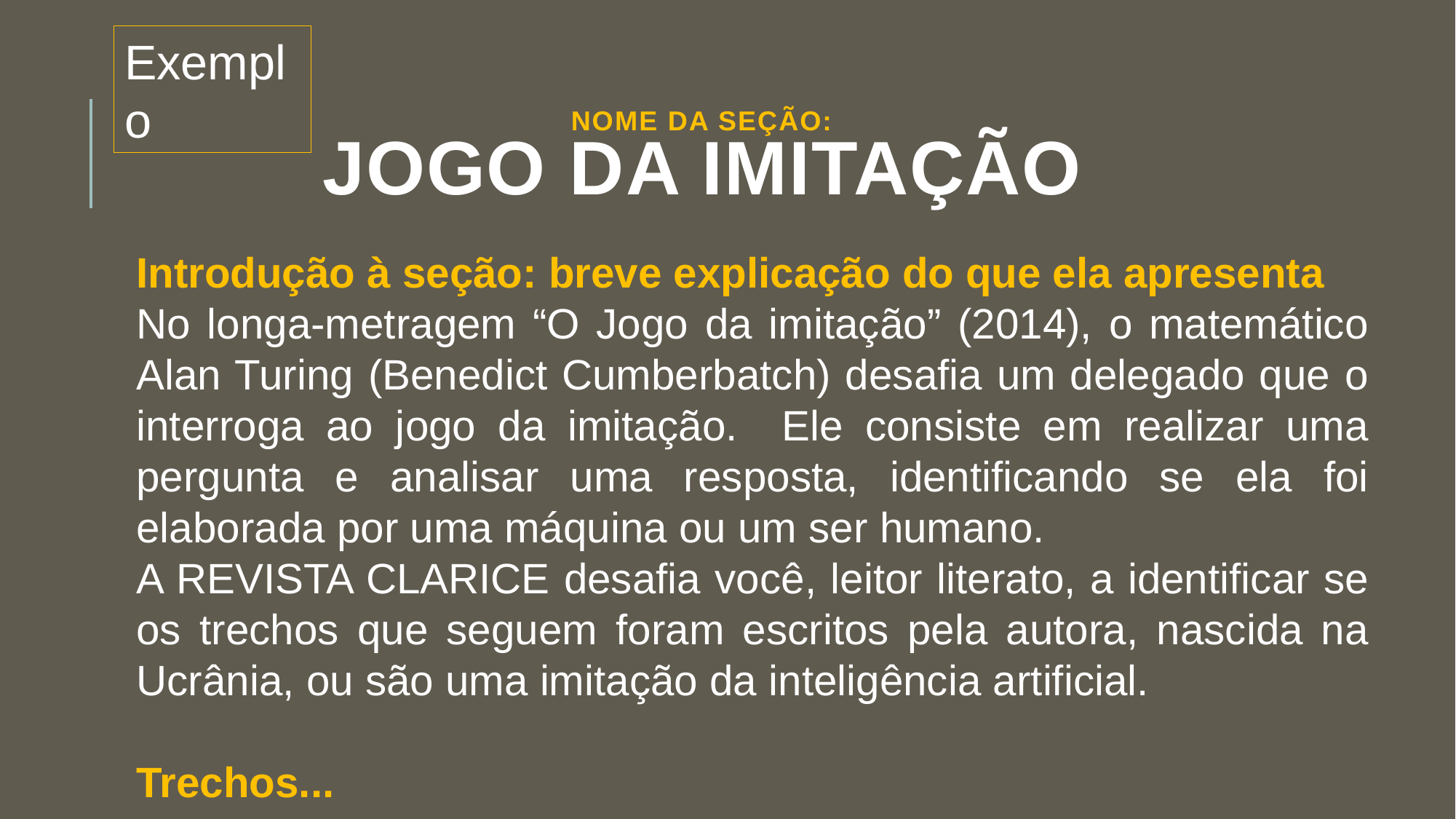

Exemplo
# Nome da seção: jogo da imitação
Introdução à seção: breve explicação do que ela apresenta
No longa-metragem “O Jogo da imitação” (2014), o matemático Alan Turing (Benedict Cumberbatch) desafia um delegado que o interroga ao jogo da imitação.  Ele consiste em realizar uma pergunta e analisar uma resposta, identificando se ela foi elaborada por uma máquina ou um ser humano.
A REVISTA CLARICE desafia você, leitor literato, a identificar se os trechos que seguem foram escritos pela autora, nascida na Ucrânia, ou são uma imitação da inteligência artificial.

Trechos...